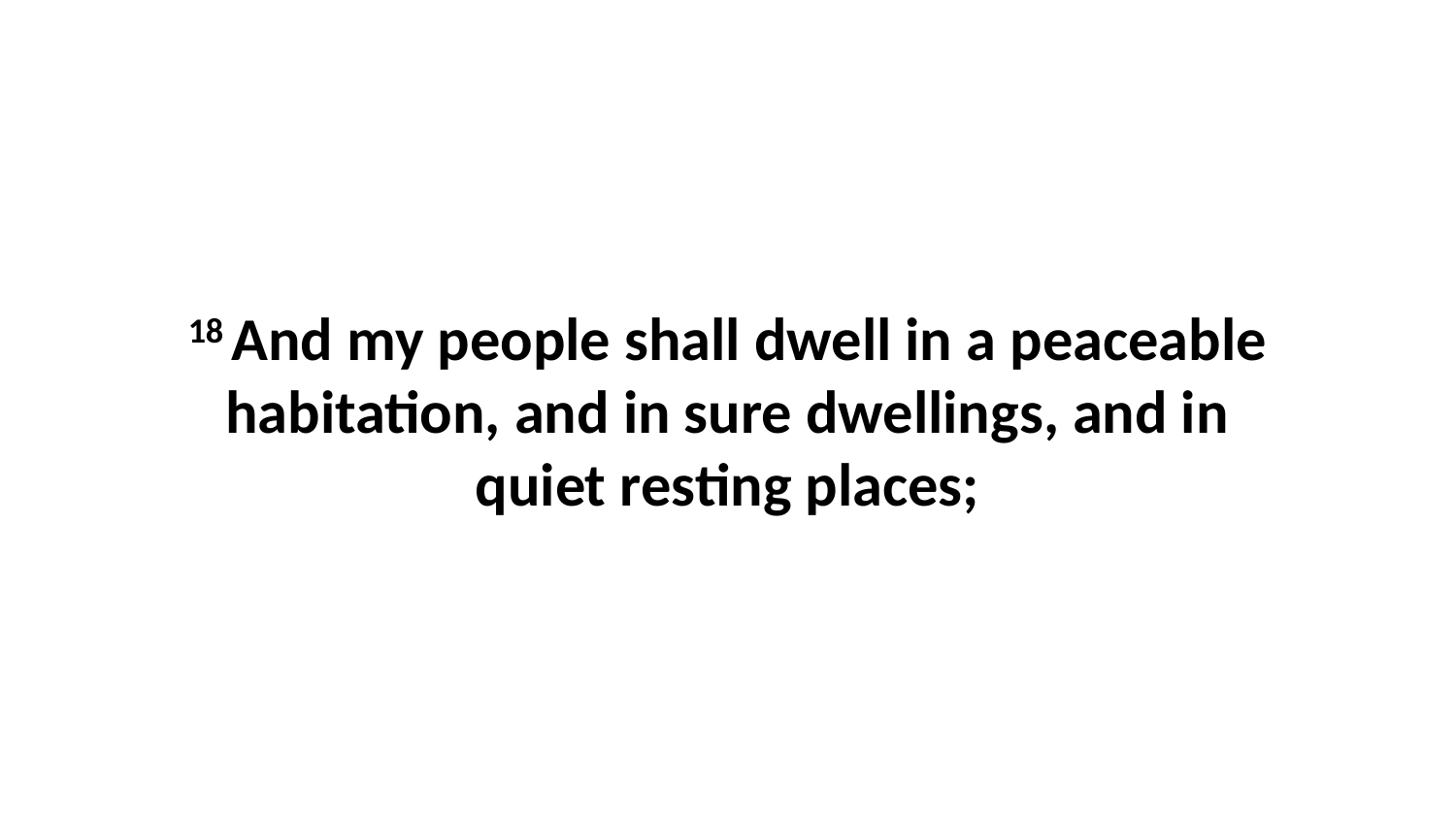

18 And my people shall dwell in a peaceable habitation, and in sure dwellings, and in quiet resting places;